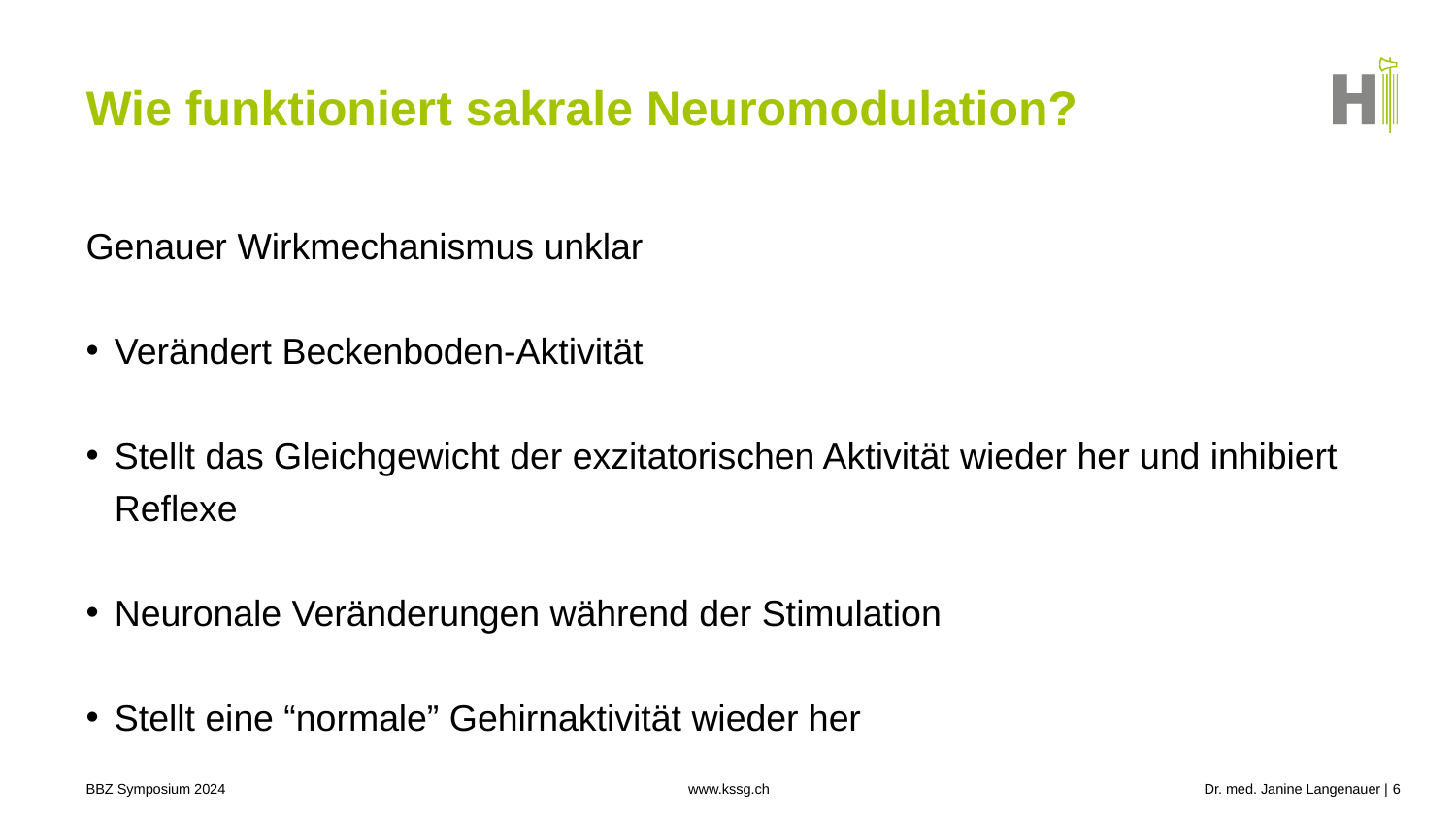

# Wie funktioniert sakrale Neuromodulation?
Genauer Wirkmechanismus unklar

Verändert Beckenboden-Aktivität
Stellt das Gleichgewicht der exzitatorischen Aktivität wieder her und inhibiert Reflexe
Neuronale Veränderungen während der Stimulation
Stellt eine “normale” Gehirnaktivität wieder her